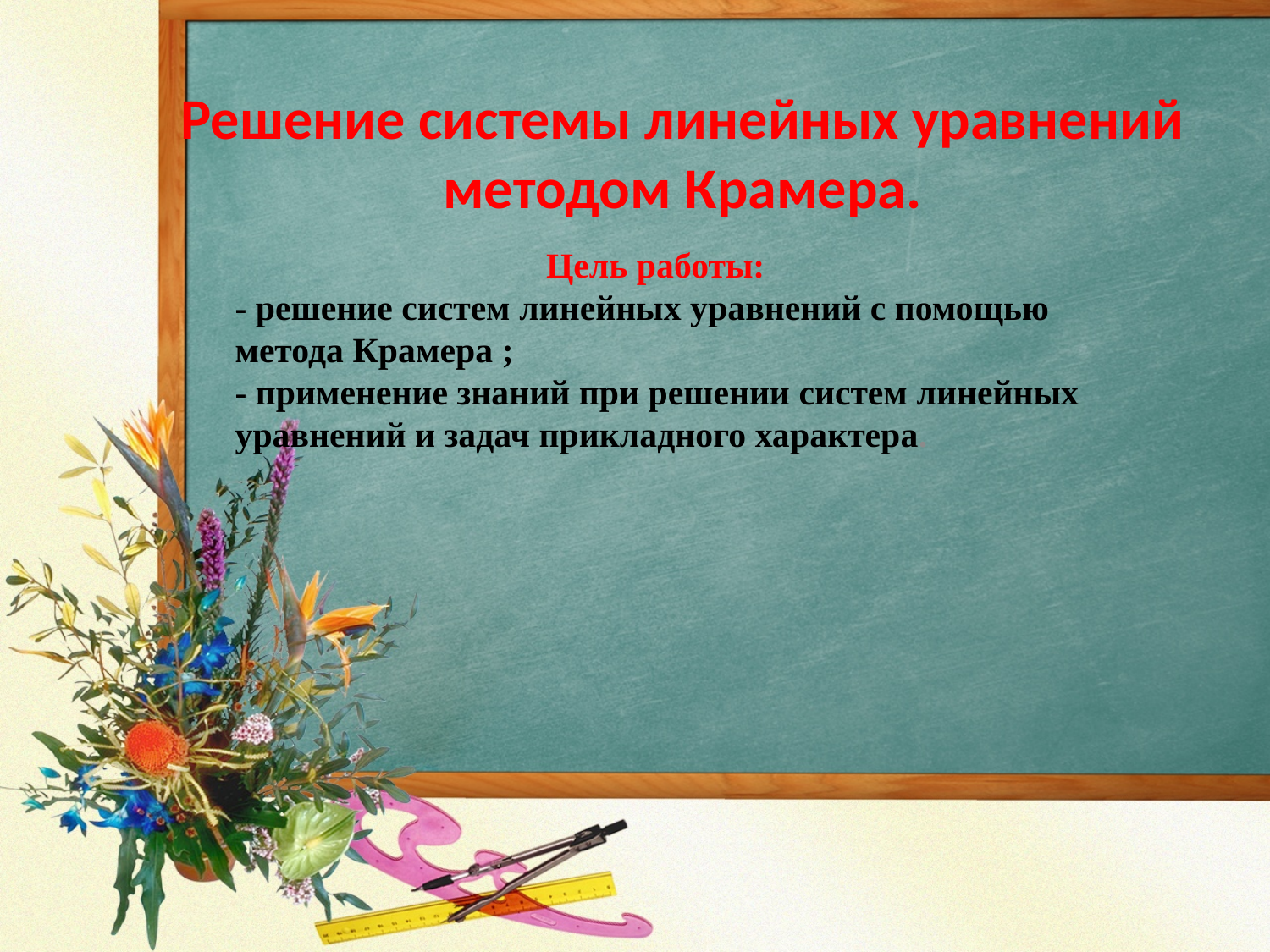

# Решение системы линейных уравнений методом Крамера.

                                   Цель работы:
- решение систем линейных уравнений с помощью               метода Крамера ;
- применение знаний при решении систем линейных уравнений и задач прикладного характера.